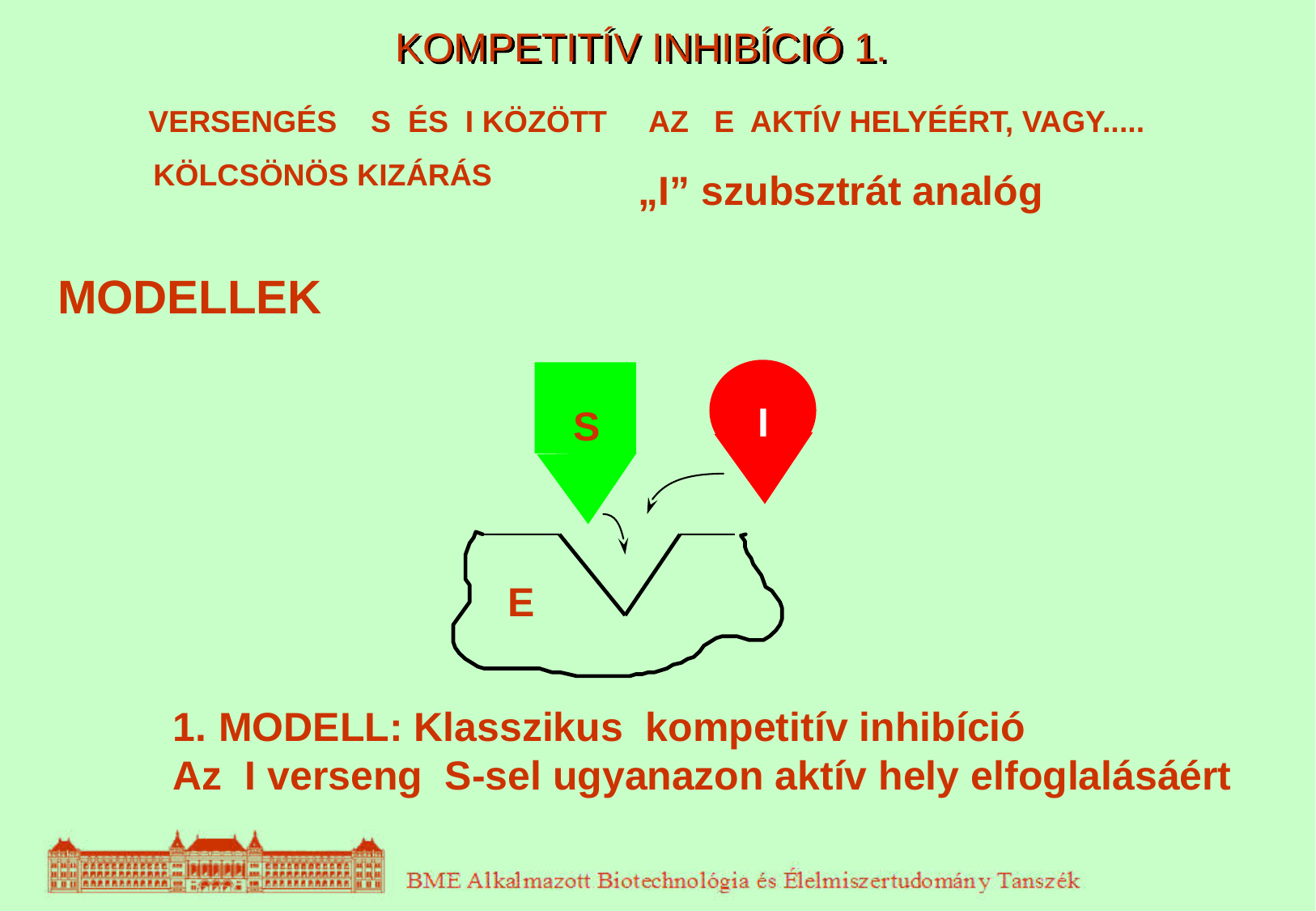

# KOMPETITÍV INHIBÍCIÓ 1.
VERSENGÉS    S  ÉS  I KÖZÖTT     AZ   E  AKTÍV HELYÉÉRT, VAGY.....
KÖLCSÖNÖS KIZÁRÁS
„I” szubsztrát analóg
MODELLEK

S

I

E
MODELL: Klasszikus  kompetitív inhibíció
Az  I verseng  S-sel ugyanazon aktív hely elfoglalásáért